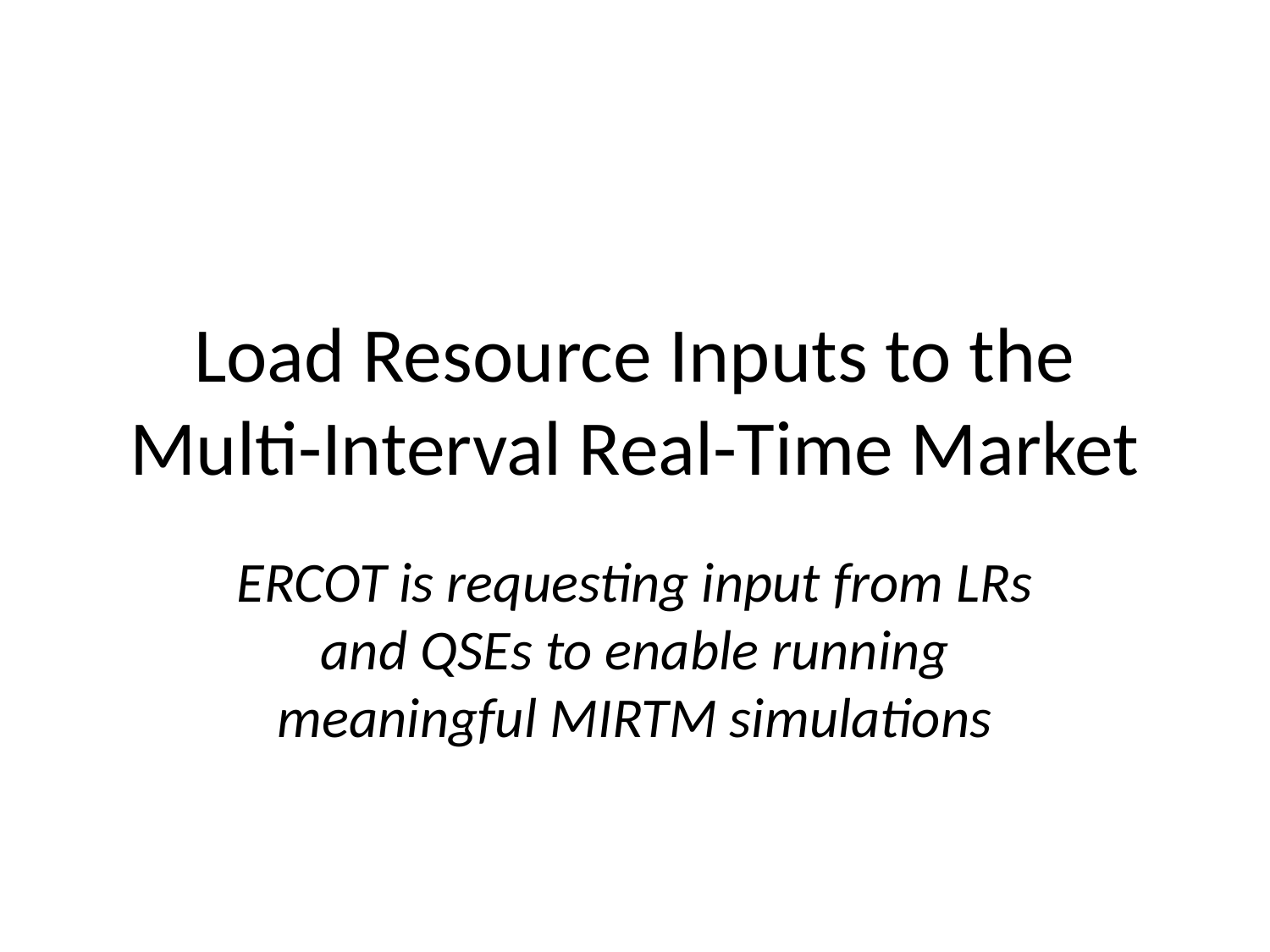

# Load Resource Inputs to the Multi-Interval Real-Time Market
ERCOT is requesting input from LRs and QSEs to enable running meaningful MIRTM simulations